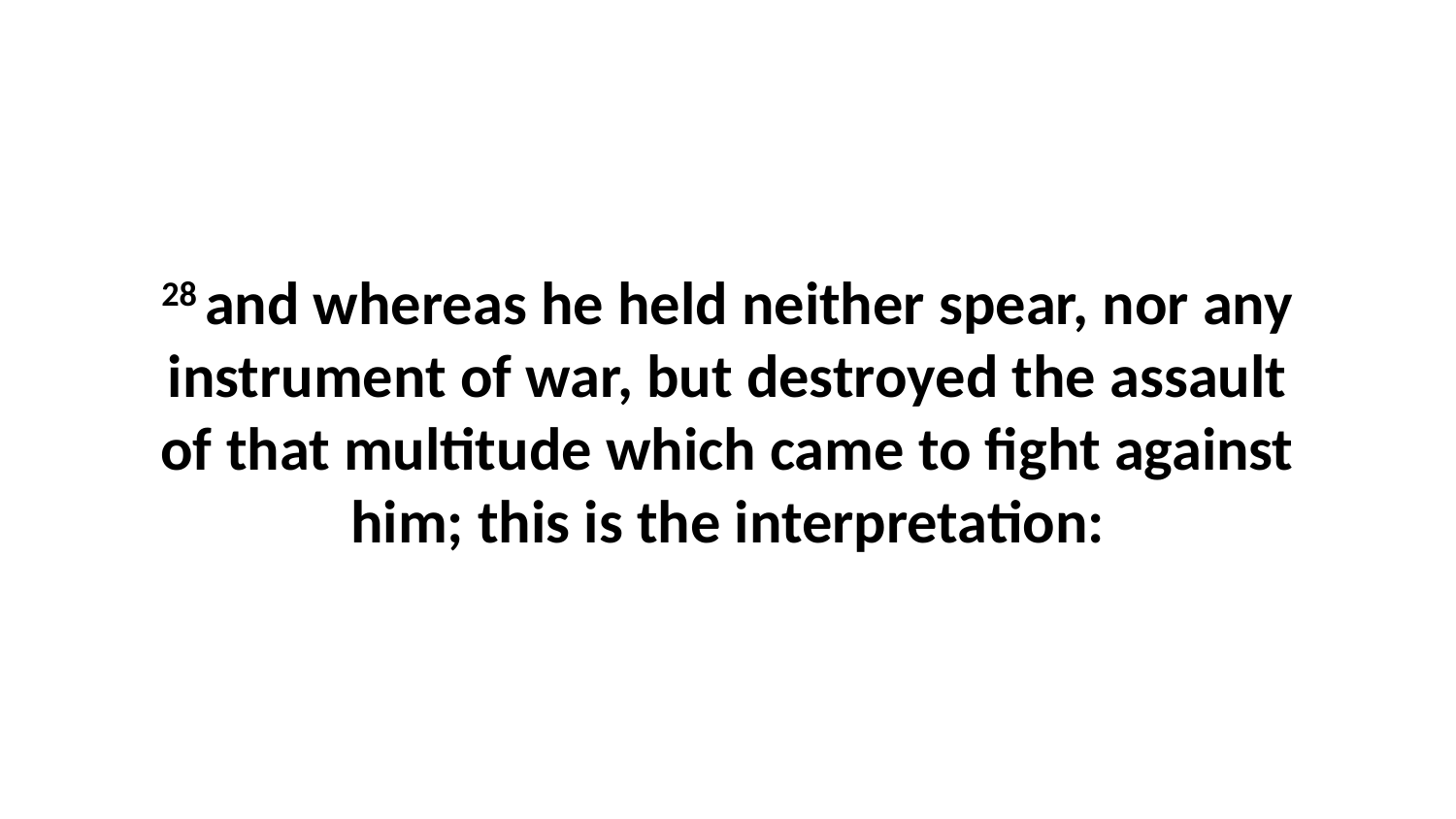

28 and whereas he held neither spear, nor any instrument of war, but destroyed the assault of that multitude which came to fight against him; this is the interpretation: